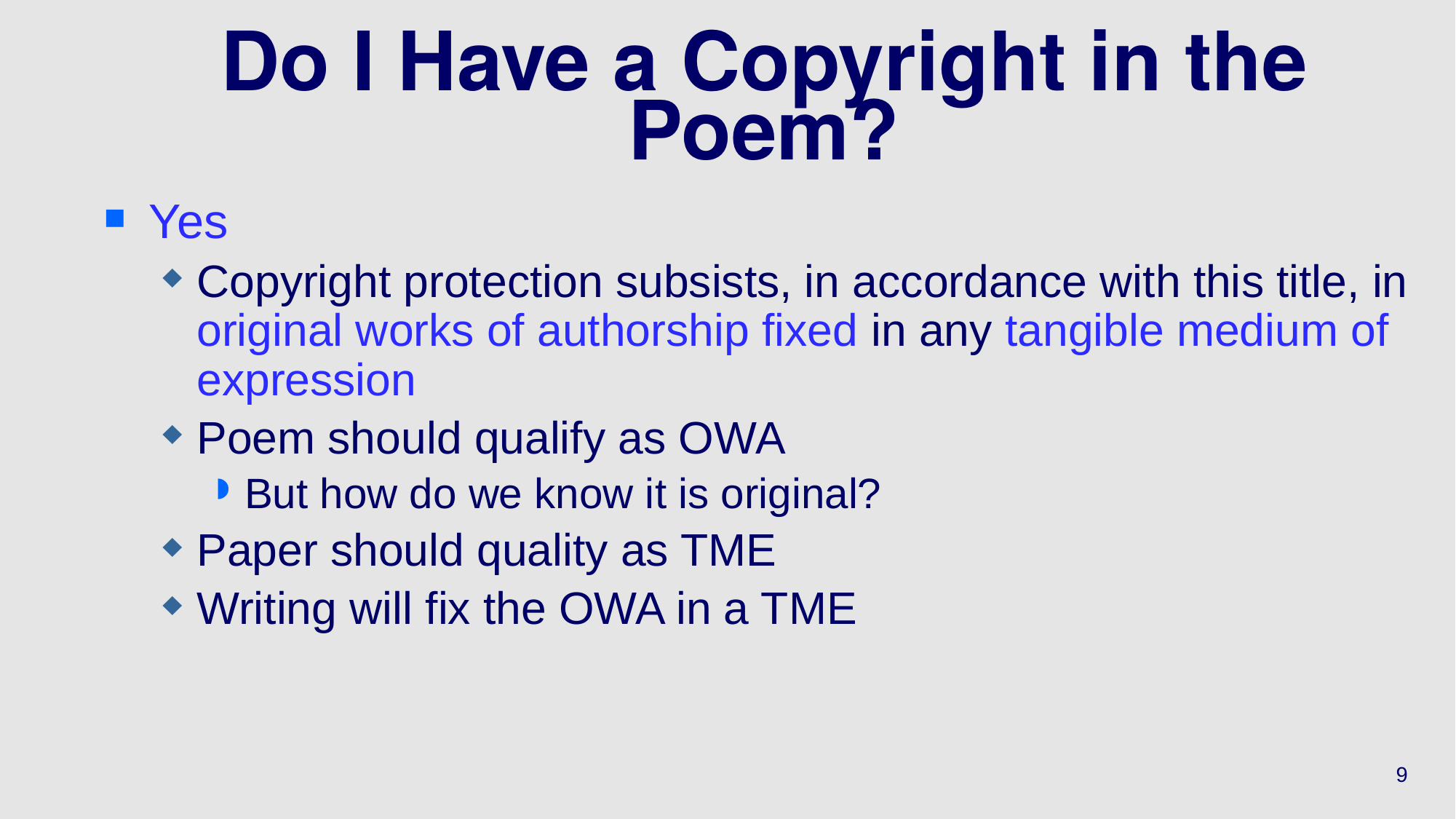

# Do I Have a Copyright in the Poem?
Yes
Copyright protection subsists, in accordance with this title, in original works of authorship fixed in any tangible medium of expression
Poem should qualify as OWA
But how do we know it is original?
Paper should quality as TME
Writing will fix the OWA in a TME
9